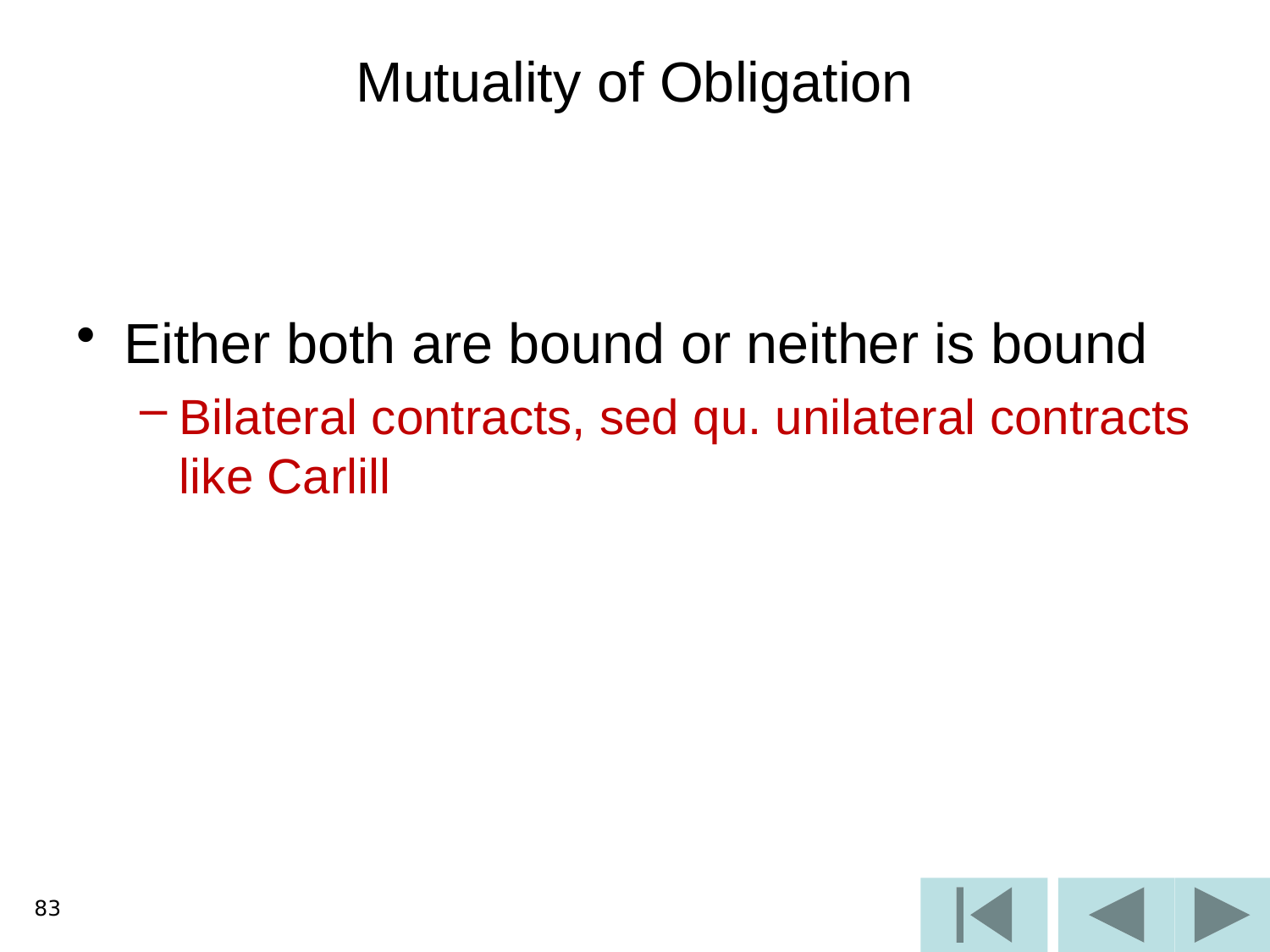

# Mutuality of Obligation

Either both are bound or neither is bound
Bilateral contracts, sed qu. unilateral contracts like Carlill

83